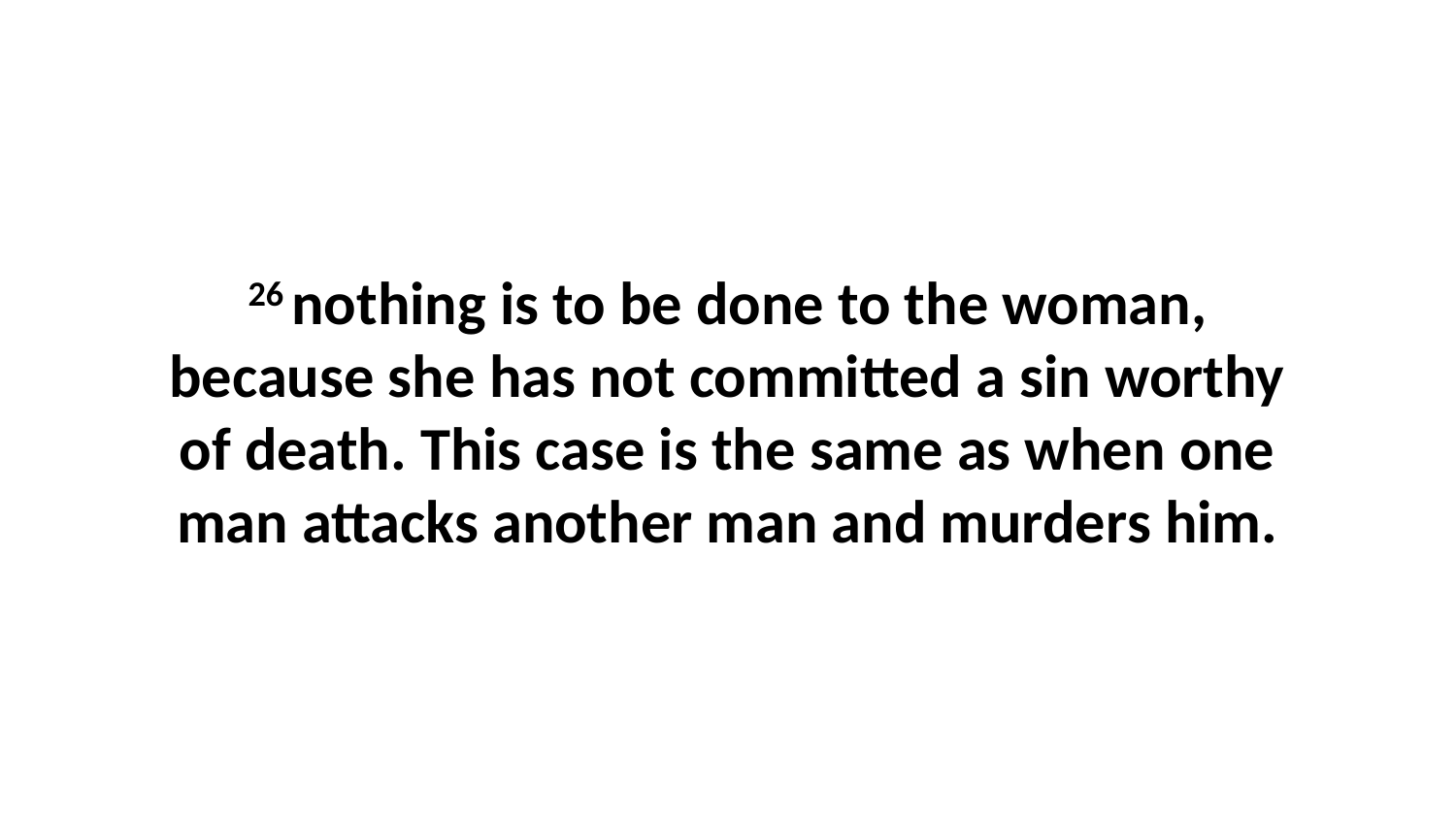

26 nothing is to be done to the woman, because she has not committed a sin worthy of death. This case is the same as when one man attacks another man and murders him.